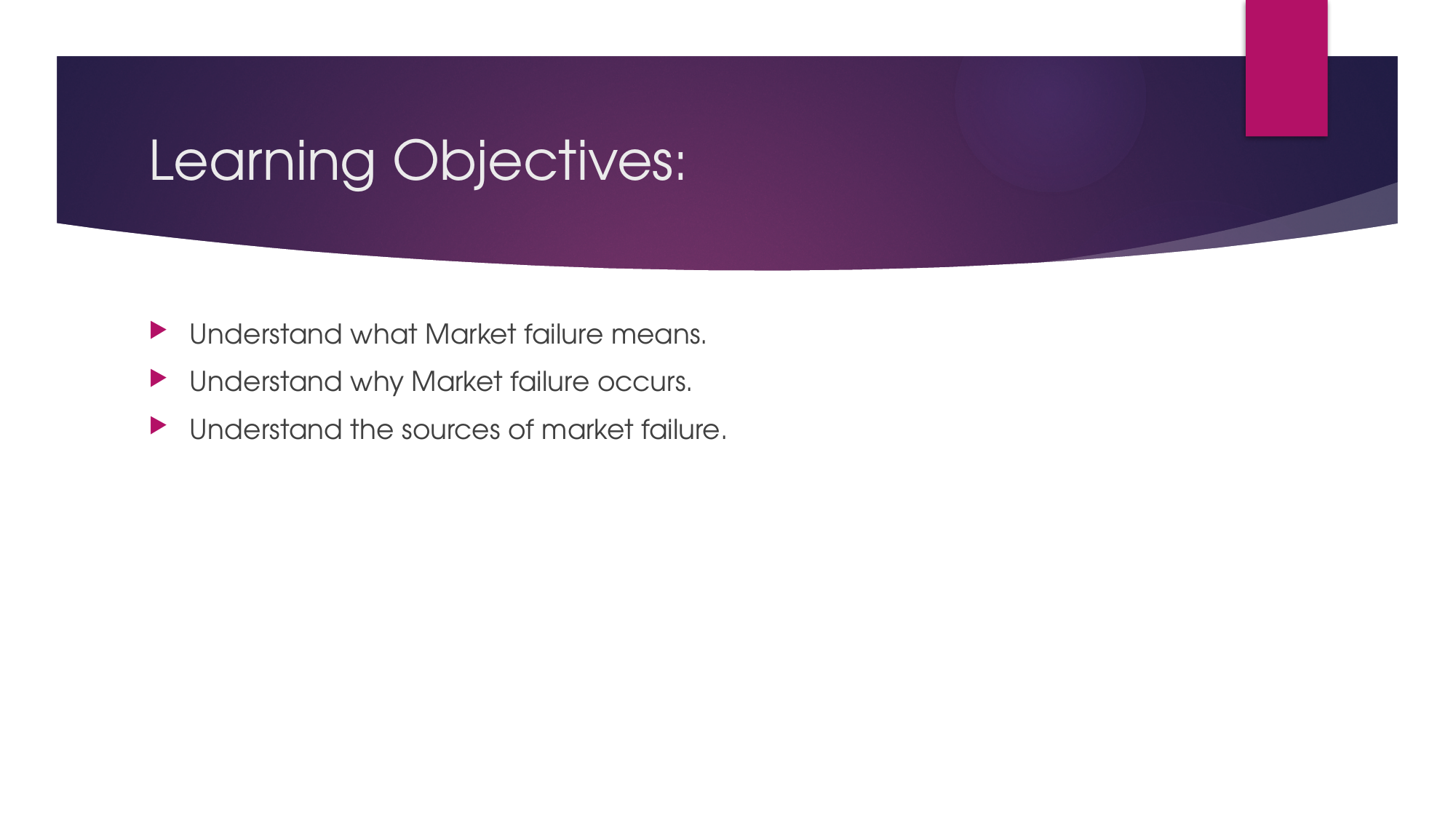

# Learning Objectives:
Understand what Market failure means.
Understand why Market failure occurs.
Understand the sources of market failure.